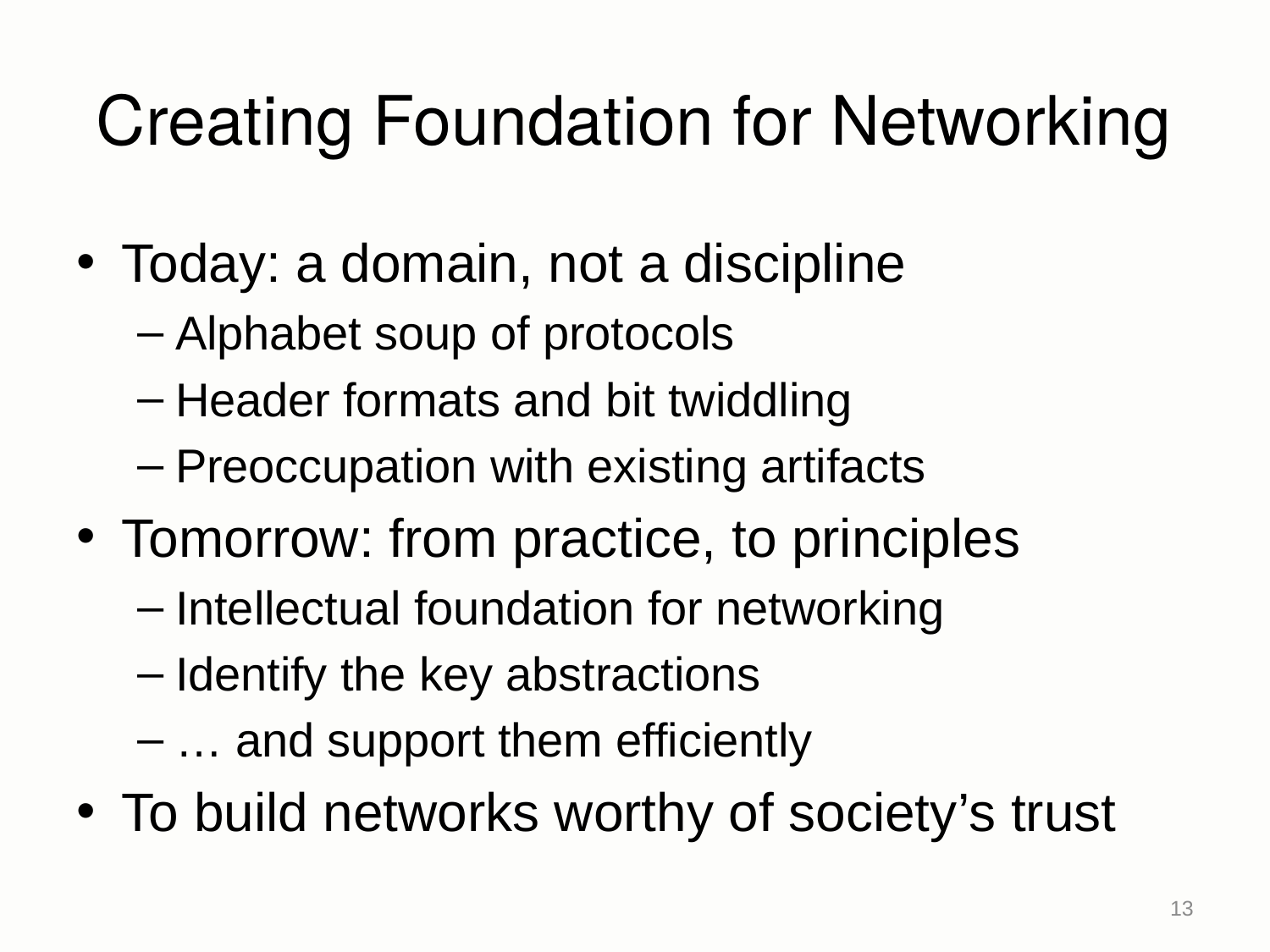

# Creating Foundation for Networking
Today: a domain, not a discipline
Alphabet soup of protocols
Header formats and bit twiddling
Preoccupation with existing artifacts
Tomorrow: from practice, to principles
Intellectual foundation for networking
Identify the key abstractions
… and support them efficiently
To build networks worthy of society’s trust
13